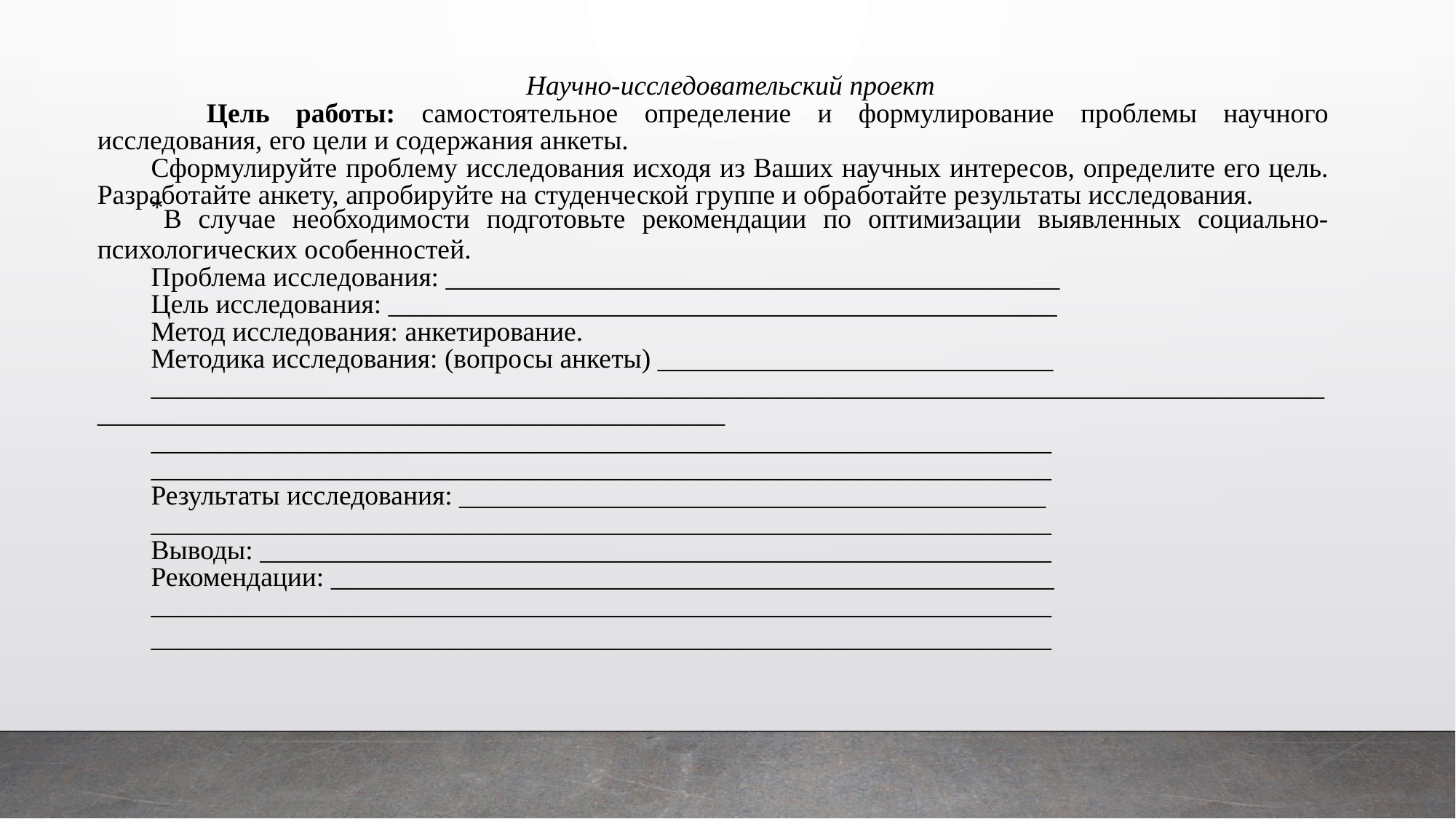

Научно-исследовательский проект
	Цель работы: самостоятельное определение и формулирование проблемы научного исследования, его цели и содержания анкеты.
Сформулируйте проблему исследования исходя из Ваших научных интересов, определите его цель. Разработайте анкету, апробируйте на студенческой группе и обработайте результаты исследования.
*В случае необходимости подготовьте рекомендации по оптимизации выявленных социально-психологических особенностей.
Проблема исследования: _____________________________________________
Цель исследования: _________________________________________________
Метод исследования: анкетирование.
Методика исследования: (вопросы анкеты) _____________________________
____________________________________________________________________________________________________________________________________
__________________________________________________________________
__________________________________________________________________
Результаты исследования: ___________________________________________
__________________________________________________________________
Выводы: __________________________________________________________
Рекомендации: _____________________________________________________
__________________________________________________________________
__________________________________________________________________